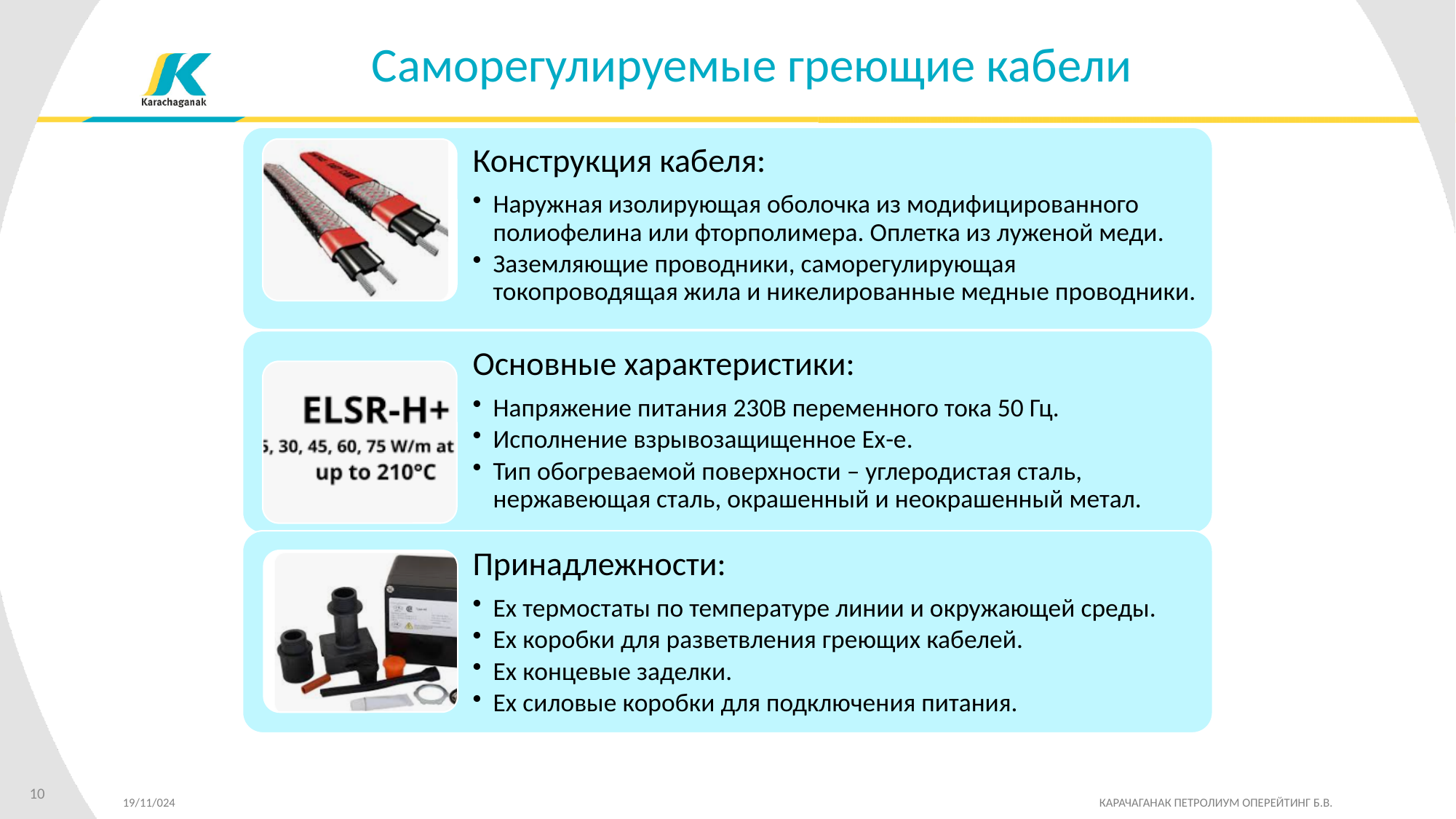

# Саморегулируемые греющие кабели
Конструкция кабеля:
Наружная изолирующая оболочка из модифицированного полиофелина или фторполимера. Оплетка из луженой меди.
Заземляющие проводники, саморегулирующая токопроводящая жила и никелированные медные проводники.
Основные характеристики:
Напряжение питания 230В переменного тока 50 Гц.
Исполнение взрывозащищенное Ех-е.
Тип обогреваемой поверхности – углеродистая сталь, нержавеющая сталь, окрашенный и неокрашенный метал.
Принадлежности:
Ех термостаты по температуре линии и окружающей среды.
Ех коробки для разветвления греющих кабелей.
Ех концевые заделки.
Ех силовые коробки для подключения питания.
10
19/11/024                                                                                                                                                                                   		                                                                                                                      КАРАЧАГАНАК ПЕТРОЛИУМ ОПЕРЕЙТИНГ Б.В.